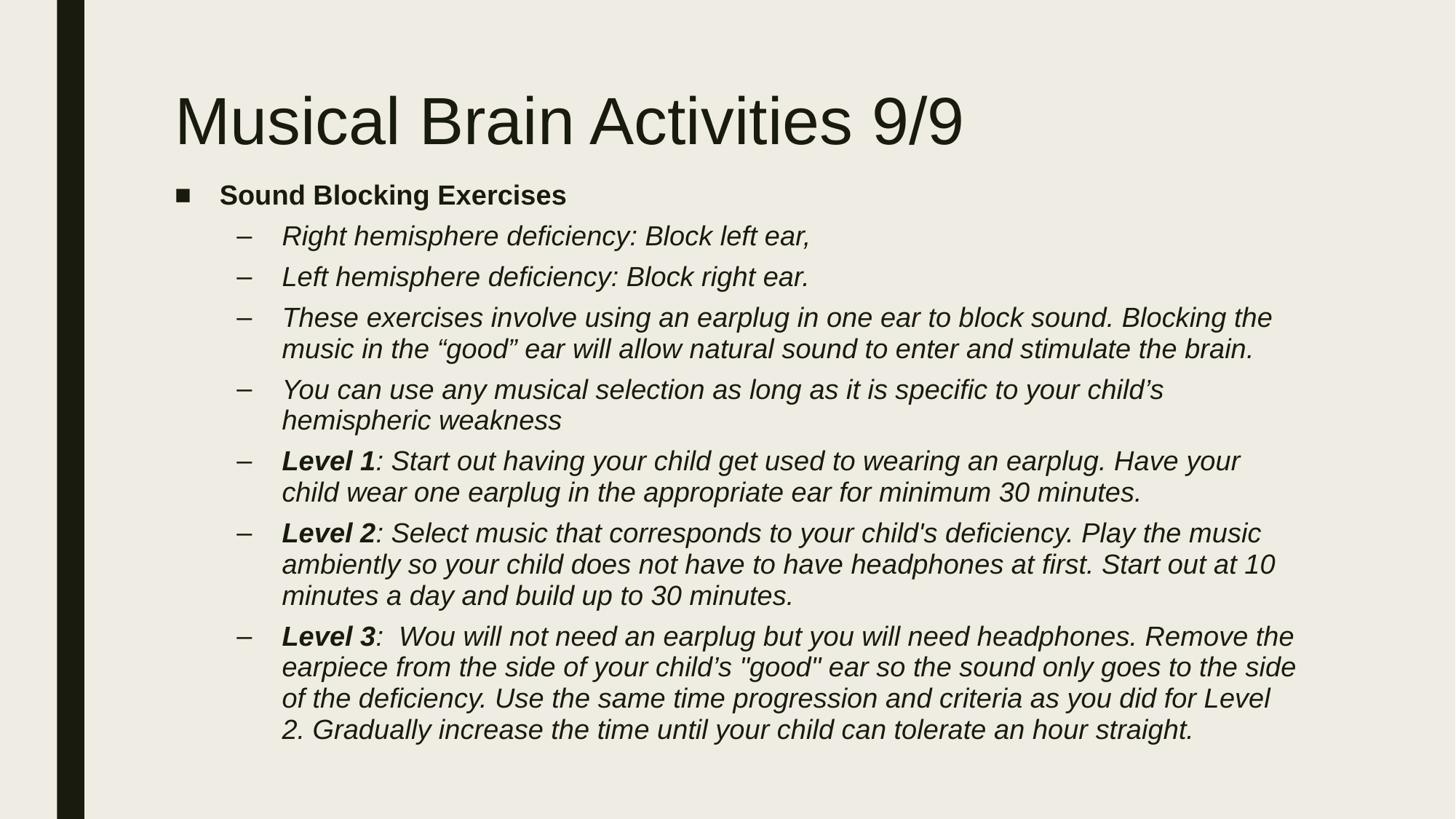

# Musical Brain Activities 9/9
Sound Blocking Exercises
Right hemisphere deficiency: Block left ear,
Left hemisphere deficiency: Block right ear.
These exercises involve using an earplug in one ear to block sound. Blocking the music in the “good” ear will allow natural sound to enter and stimulate the brain.
You can use any musical selection as long as it is specific to your child’s hemispheric weakness
Level 1: Start out having your child get used to wearing an earplug. Have your child wear one earplug in the appropriate ear for minimum 30 minutes.
Level 2: Select music that corresponds to your child's deficiency. Play the music ambiently so your child does not have to have headphones at first. Start out at 10 minutes a day and build up to 30 minutes.
Level 3:  Wou will not need an earplug but you will need headphones. Remove the earpiece from the side of your child’s "good" ear so the sound only goes to the side of the deficiency. Use the same time progression and criteria as you did for Level 2. Gradually increase the time until your child can tolerate an hour straight.